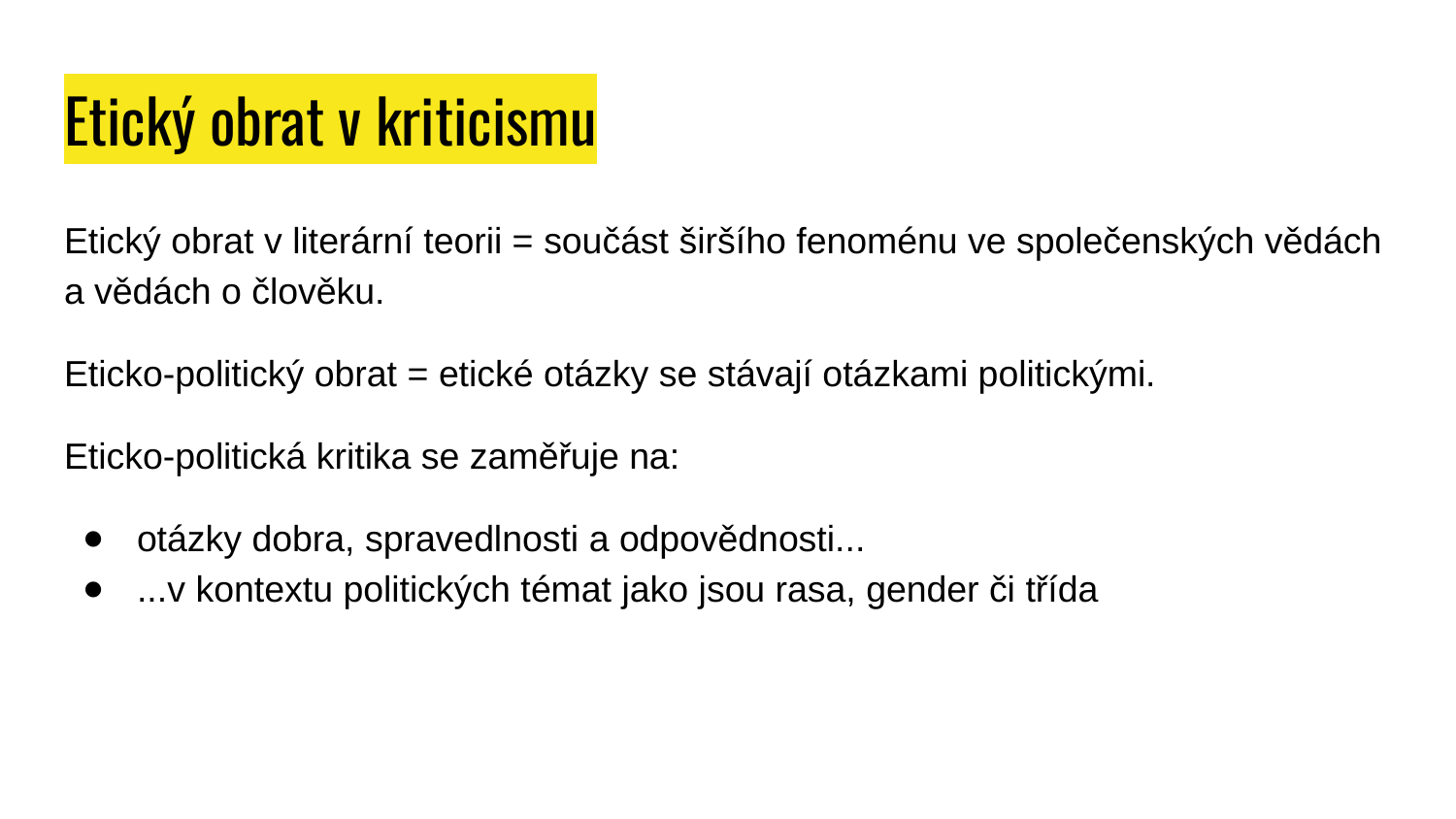

# Etický obrat v kriticismu
Etický obrat v literární teorii = součást širšího fenoménu ve společenských vědách a vědách o člověku.
Eticko-politický obrat = etické otázky se stávají otázkami politickými.
Eticko-politická kritika se zaměřuje na:
otázky dobra, spravedlnosti a odpovědnosti...
...v kontextu politických témat jako jsou rasa, gender či třída